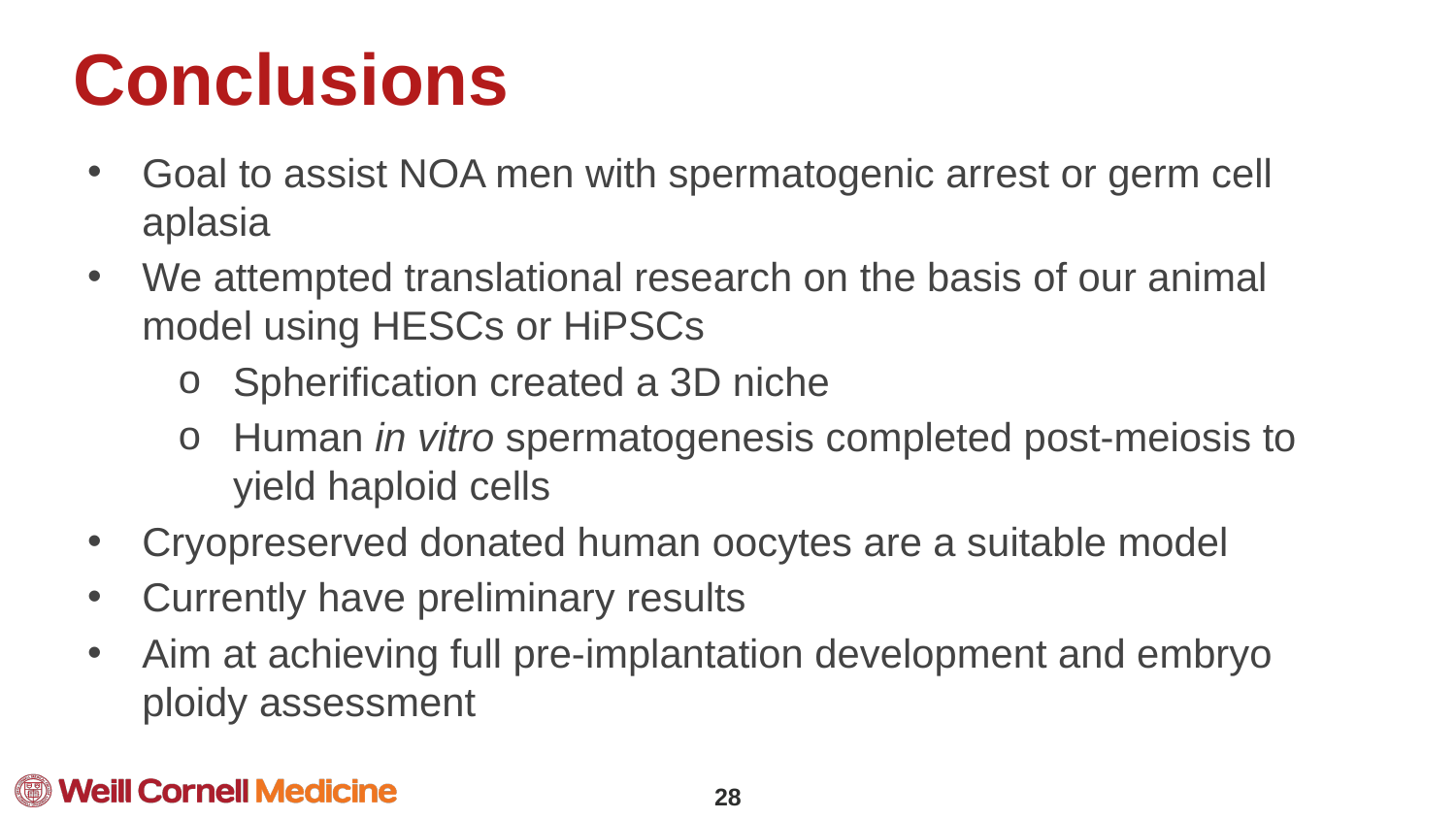

# Conclusions
Goal to assist NOA men with spermatogenic arrest or germ cell aplasia
We attempted translational research on the basis of our animal model using HESCs or HiPSCs
Spherification created a 3D niche
Human in vitro spermatogenesis completed post-meiosis to yield haploid cells
Cryopreserved donated human oocytes are a suitable model
Currently have preliminary results
Aim at achieving full pre-implantation development and embryo ploidy assessment